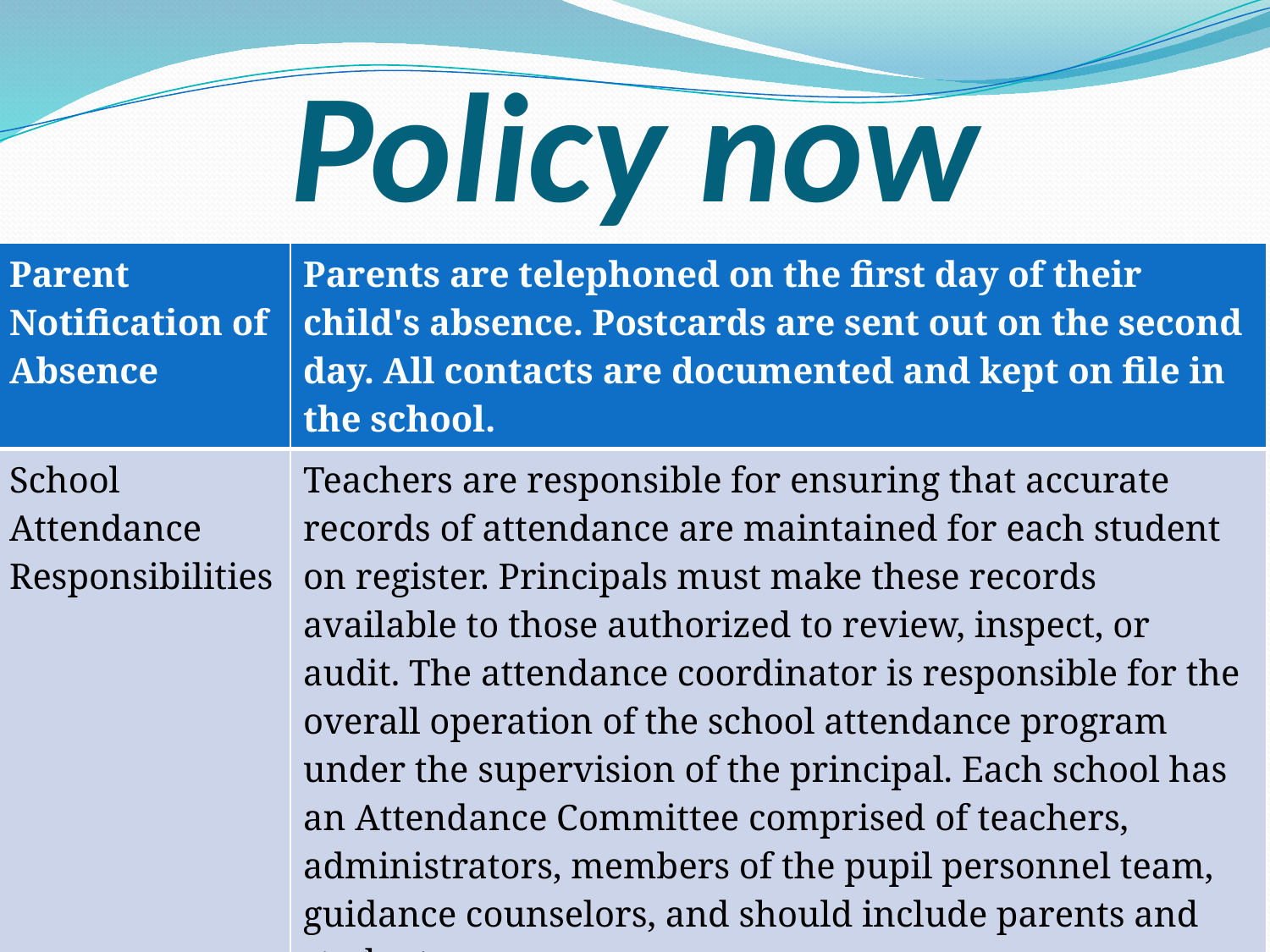

# Policy now
| Parent Notification of Absence | Parents are telephoned on the first day of their child's absence. Postcards are sent out on the second day. All contacts are documented and kept on file in the school. |
| --- | --- |
| School Attendance Responsibilities | Teachers are responsible for ensuring that accurate records of attendance are maintained for each student on register. Principals must make these records available to those authorized to review, inspect, or audit. The attendance coordinator is responsible for the overall operation of the school attendance program under the supervision of the principal. Each school has an Attendance Committee comprised of teachers, administrators, members of the pupil personnel team, guidance counselors, and should include parents and students. http://schools.nyc.gov/apps/forms/factfinder/ServiceDetails.aspx?id=25 |